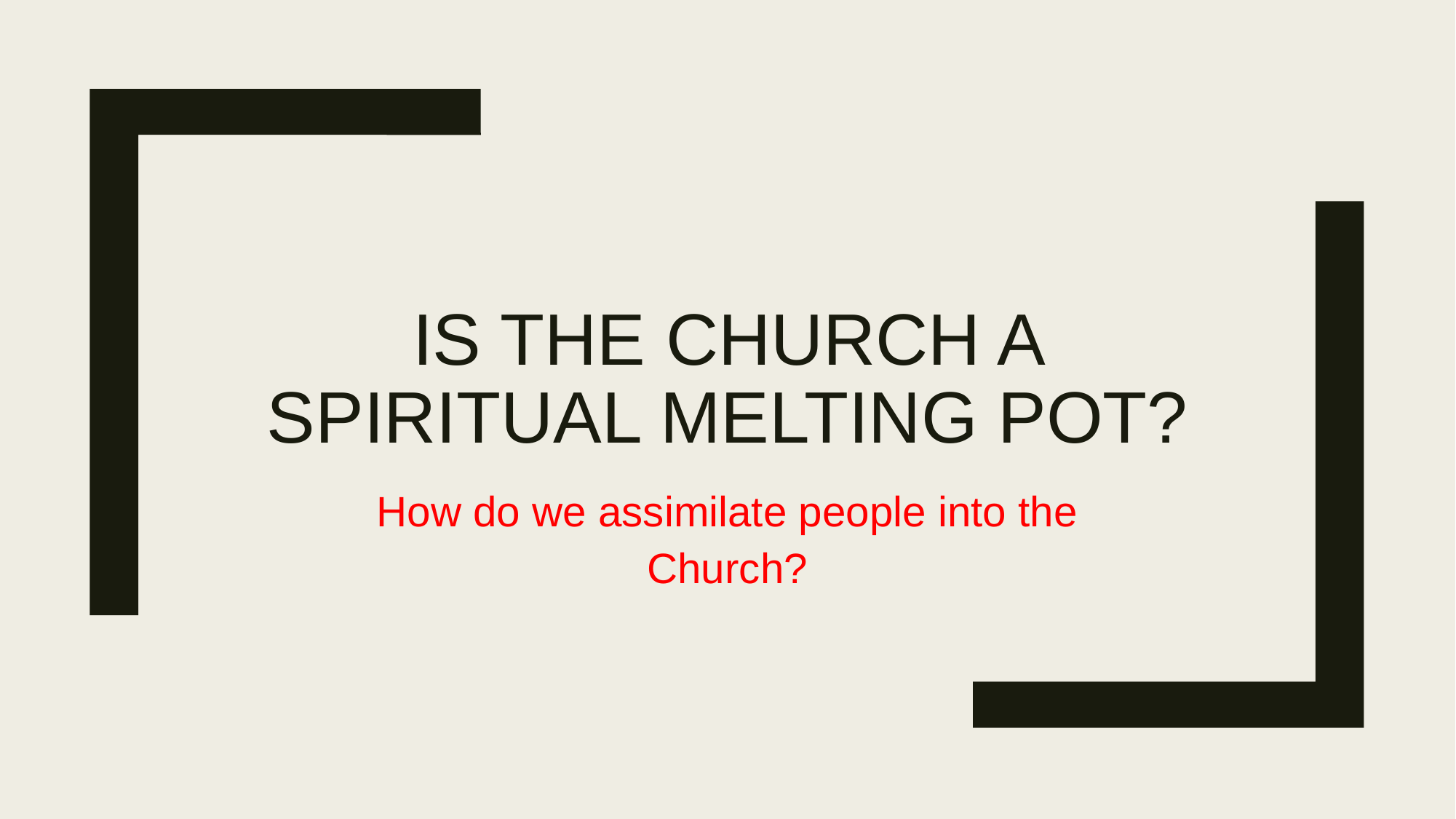

# Is the church a spiritual melting pot?
How do we assimilate people into the Church?